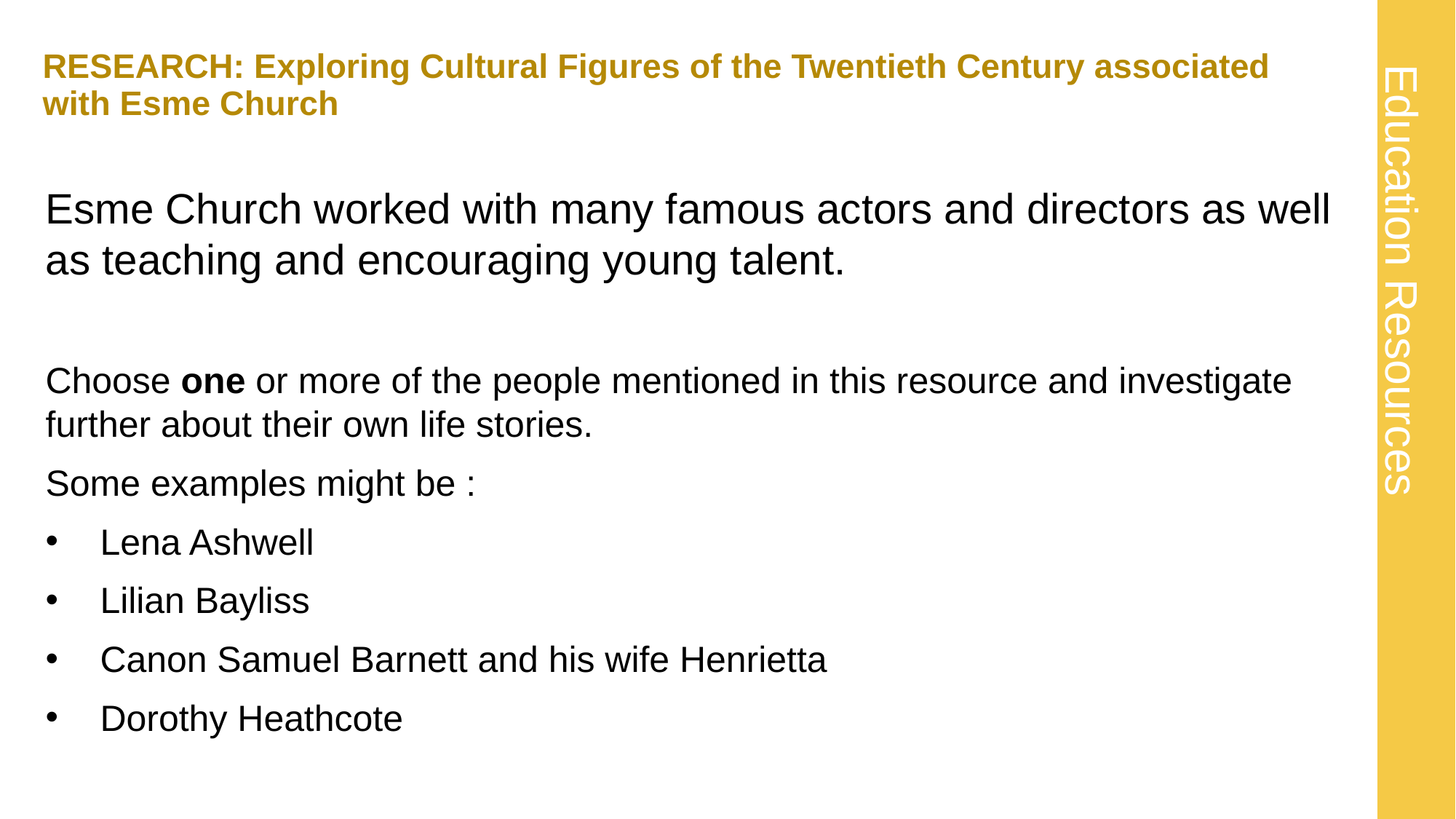

# RESEARCH: Exploring Cultural Figures of the Twentieth Century associated with Esme Church
Esme Church worked with many famous actors and directors as well as teaching and encouraging young talent.

Choose one or more of the people mentioned in this resource and investigate further about their own life stories.
Some examples might be :
Lena Ashwell
Lilian Bayliss
Canon Samuel Barnett and his wife Henrietta
Dorothy Heathcote